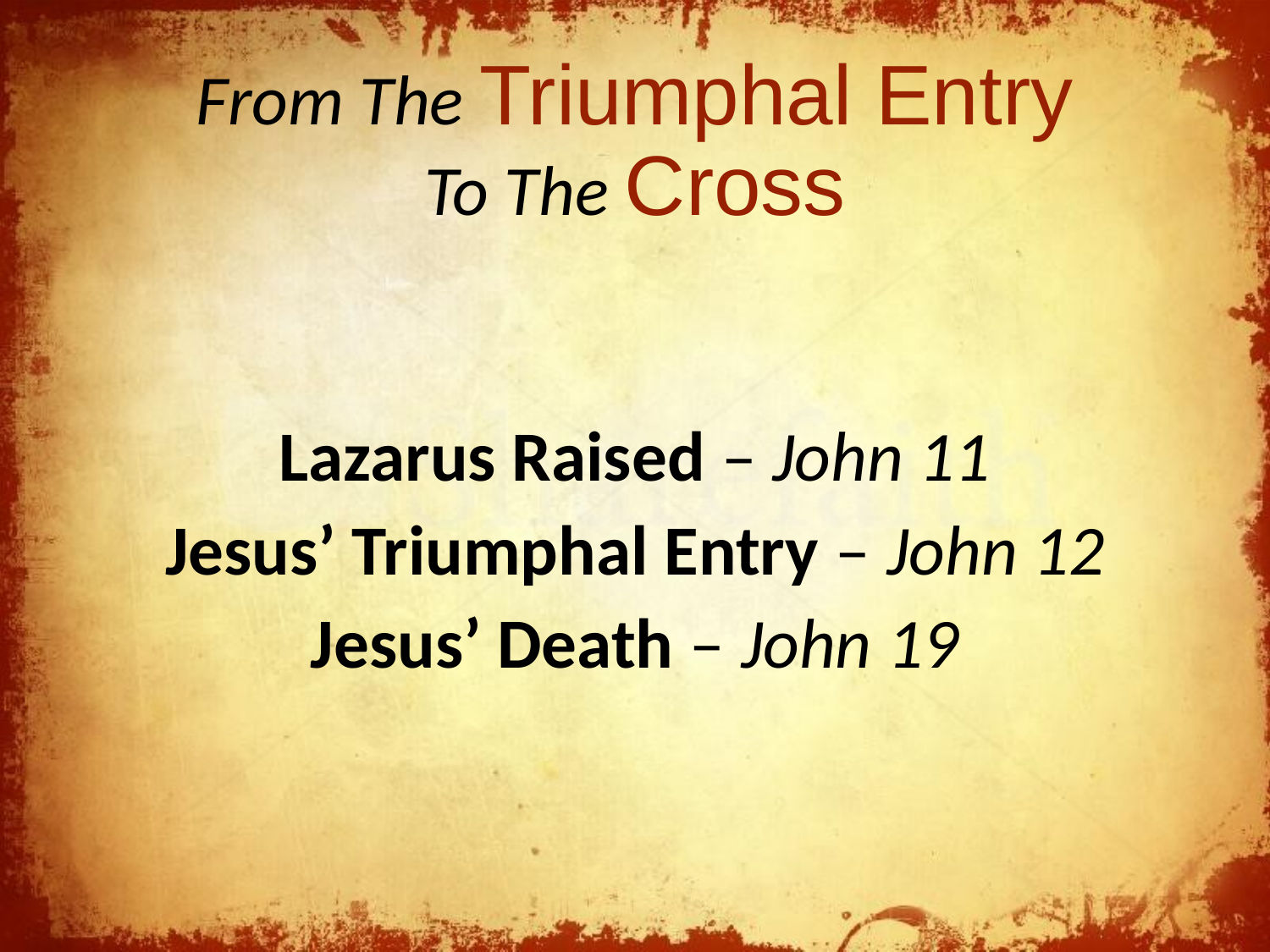

# From The Triumphal Entry To The Cross

Lazarus Raised – John 11
Jesus’ Triumphal Entry – John 12
Jesus’ Death – John 19